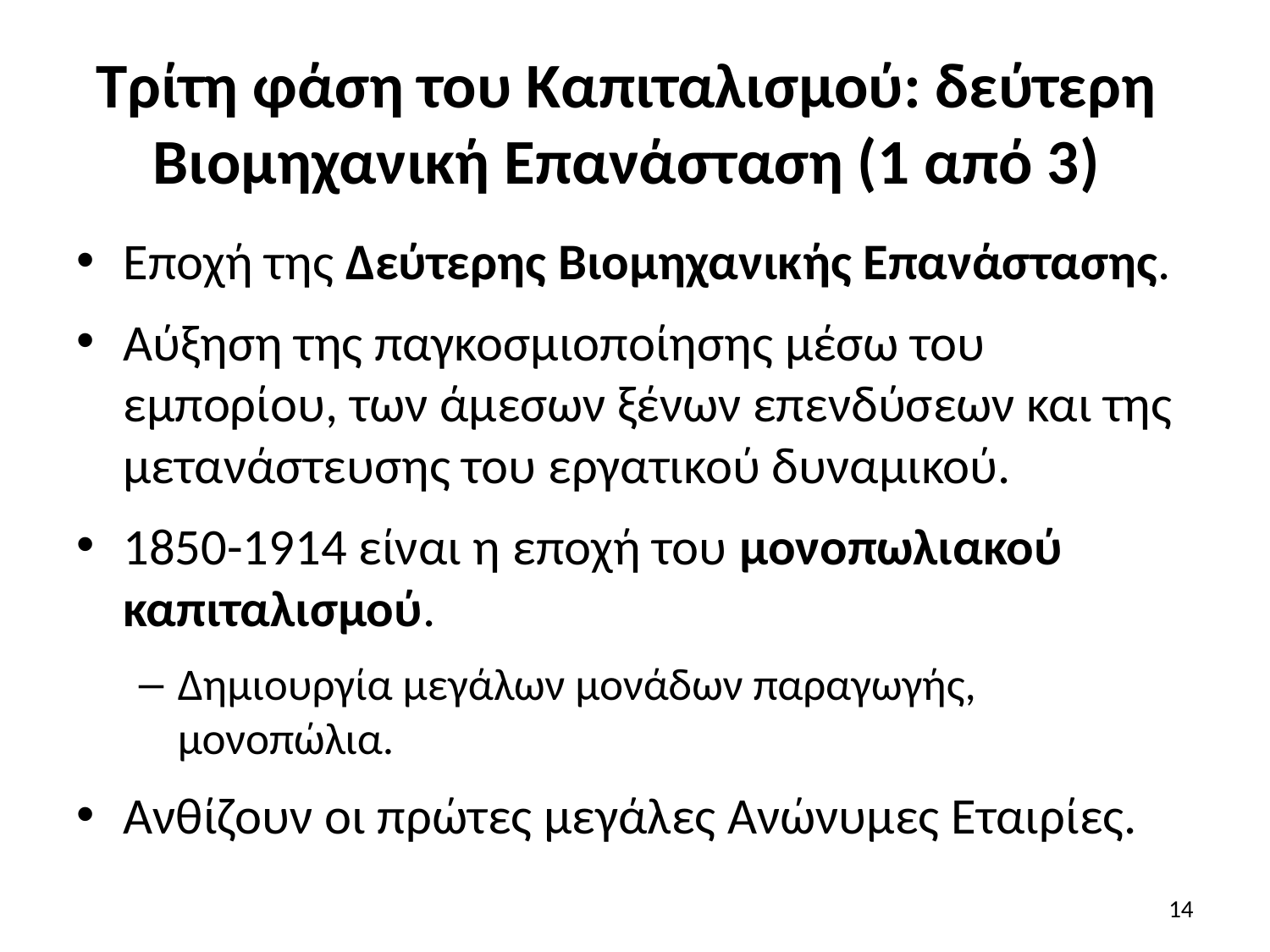

# Τρίτη φάση του Καπιταλισμού: δεύτερη Βιομηχανική Επανάσταση (1 από 3)
Εποχή της Δεύτερης Βιομηχανικής Επανάστασης.
Αύξηση της παγκοσμιοποίησης μέσω του εμπορίου, των άμεσων ξένων επενδύσεων και της μετανάστευσης του εργατικού δυναμικού.
1850-1914 είναι η εποχή του μονοπωλιακού καπιταλισμού.
Δημιουργία μεγάλων μονάδων παραγωγής, μονοπώλια.
Ανθίζουν οι πρώτες μεγάλες Ανώνυμες Εταιρίες.
14